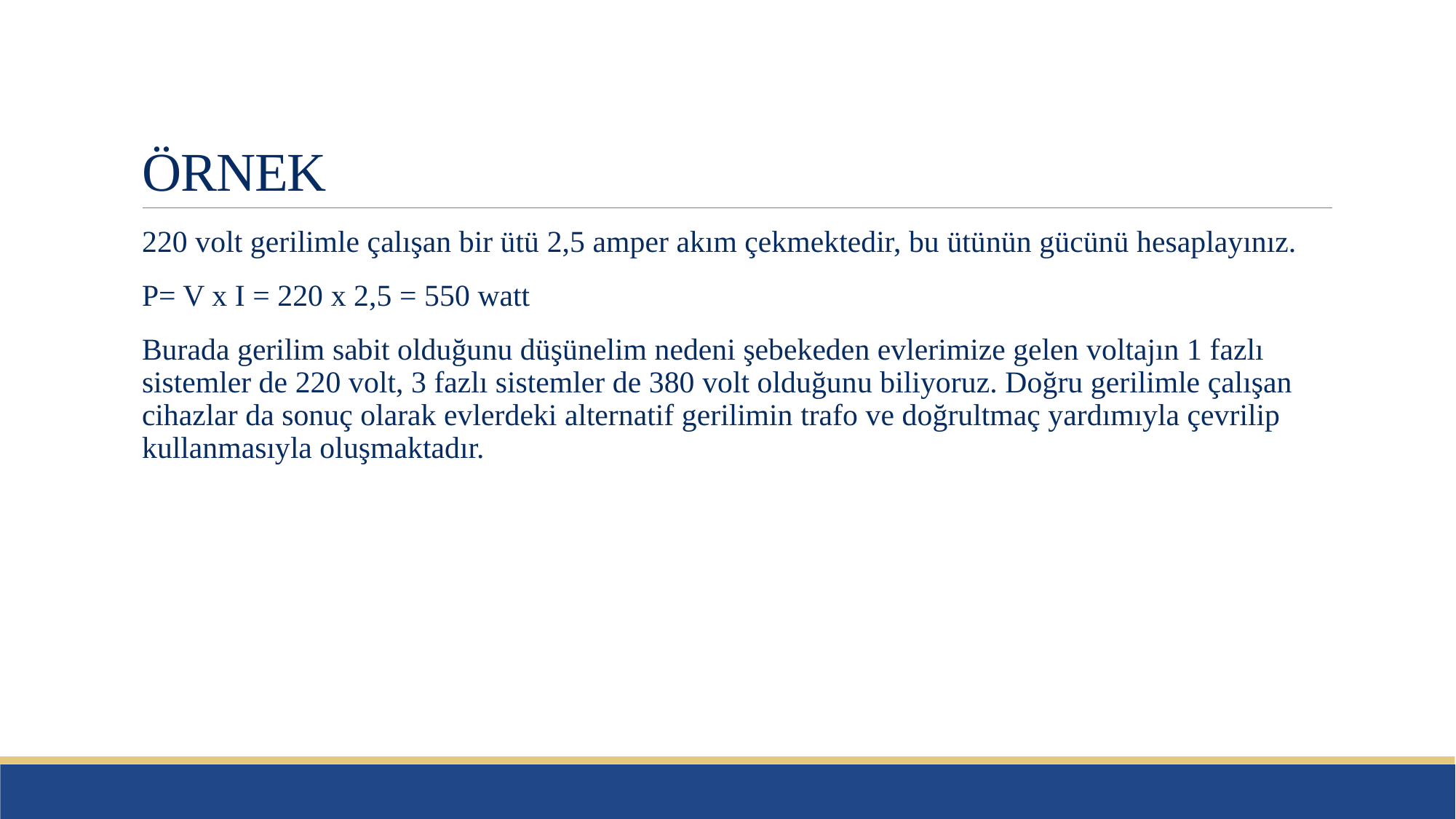

# ÖRNEK
220 volt gerilimle çalışan bir ütü 2,5 amper akım çekmektedir, bu ütünün gücünü hesaplayınız.
P= V x I = 220 x 2,5 = 550 watt
Burada gerilim sabit olduğunu düşünelim nedeni şebekeden evlerimize gelen voltajın 1 fazlı sistemler de 220 volt, 3 fazlı sistemler de 380 volt olduğunu biliyoruz. Doğru gerilimle çalışan cihazlar da sonuç olarak evlerdeki alternatif gerilimin trafo ve doğrultmaç yardımıyla çevrilip kullanmasıyla oluşmaktadır.